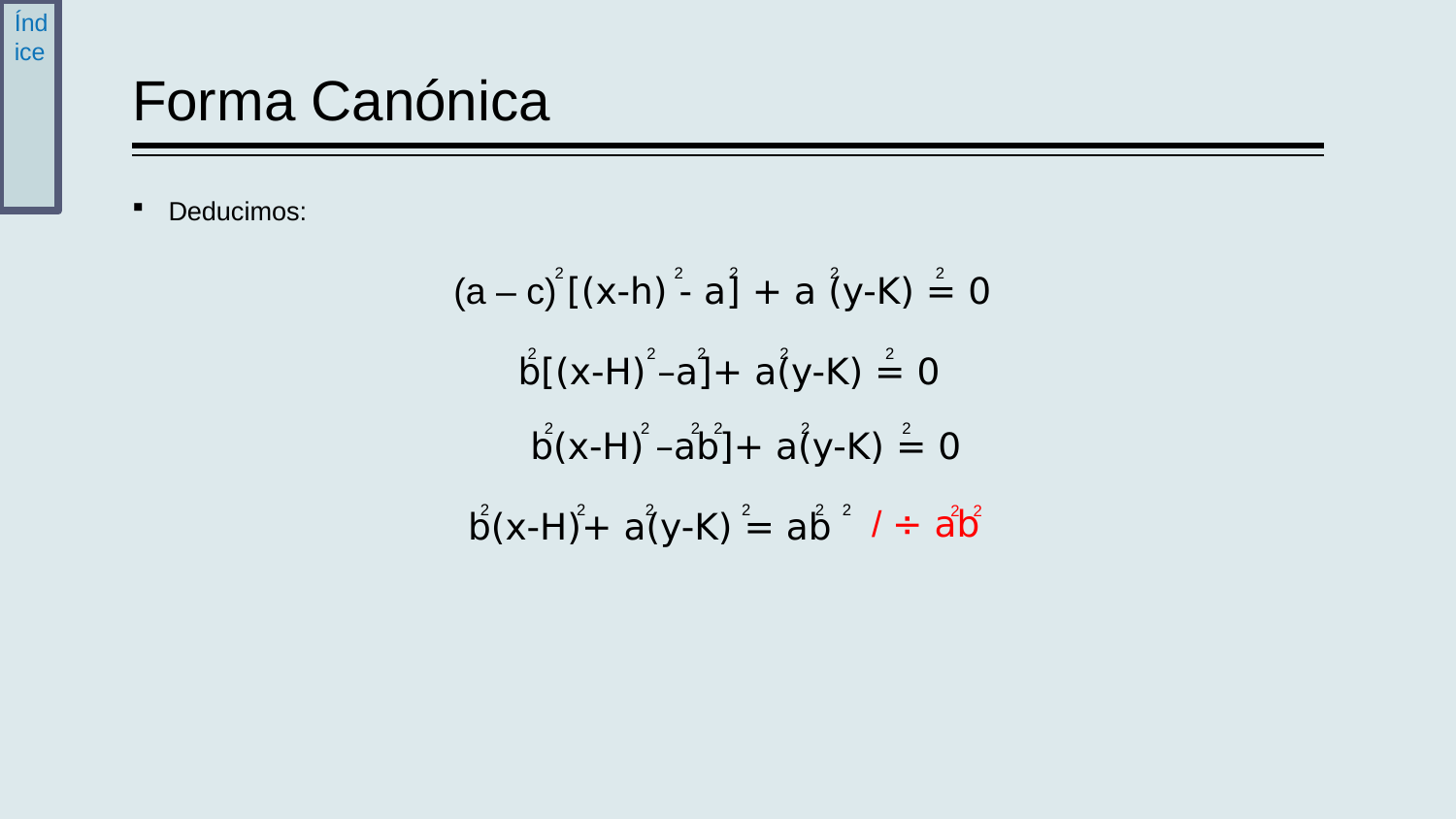

Índice
# Forma Canónica
Deducimos:

                                                          2                        2          2                    2                     2
(a – c) [(x-h) - a] + a (y-K) = 0
                                                          2                        2         2                2                     2
b[(x-H) –a]+ a(y-K) = 0
                                                          2                   2         2   2                 2                    2
b(x-H) –ab]+ a(y-K) = 0
                                                          2                   2             2                   2              2    2
2   2
/ ÷ ab
b(x-H)+ a(y-K) = ab